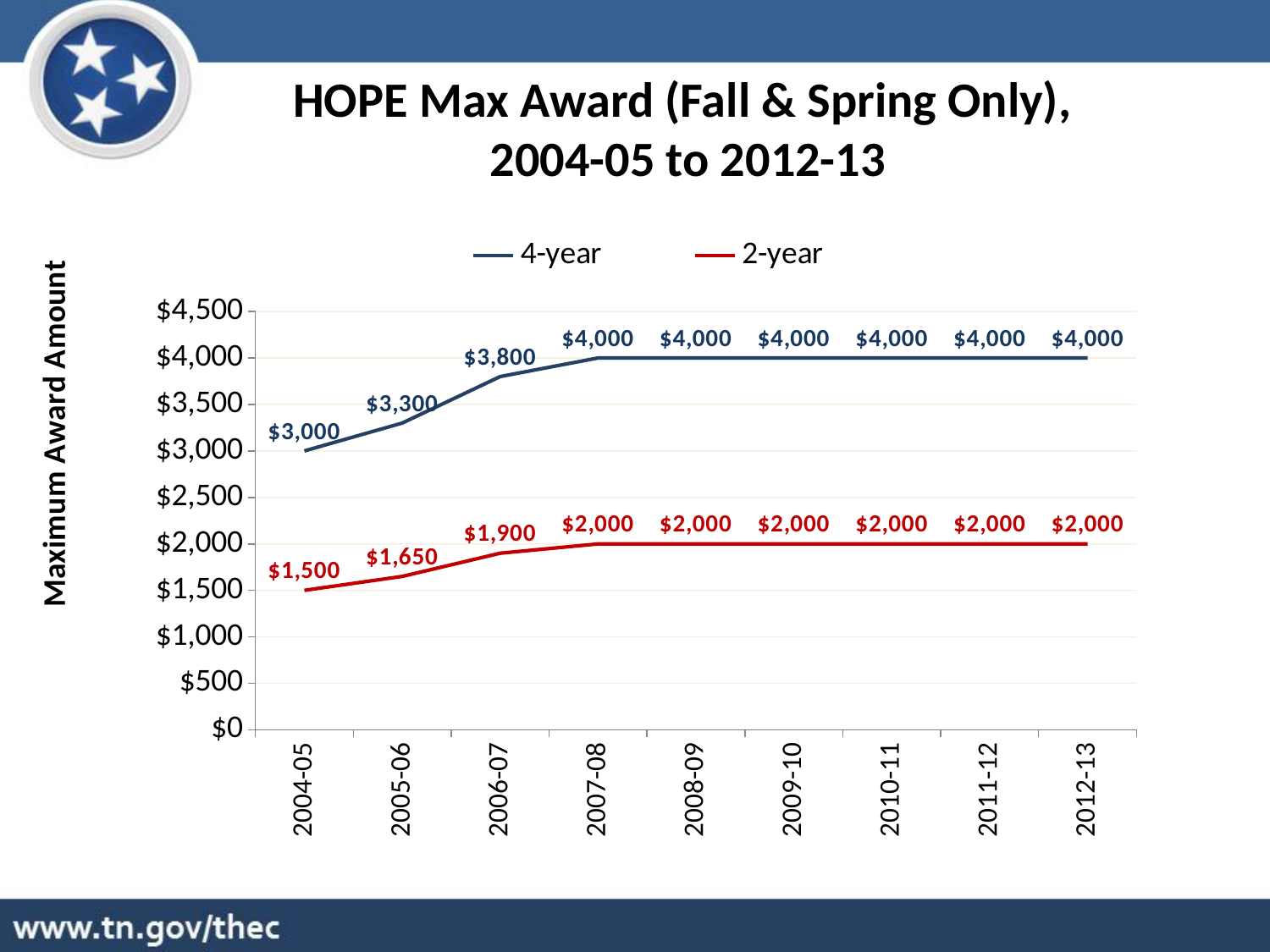

HOPE Max Award (Fall & Spring Only),
2004-05 to 2012-13

### Chart

| Category | 4-year | 2-year |
|---|---|---|
| 2004-05 | 3000.0 | 1500.0 |
| 2005-06 | 3300.0 | 1650.0 |
| 2006-07 | 3800.0 | 1900.0 |
| 2007-08 | 4000.0 | 2000.0 |
| 2008-09 | 4000.0 | 2000.0 |
| 2009-10 | 4000.0 | 2000.0 |
| 2010-11 | 4000.0 | 2000.0 |
| 2011-12 | 4000.0 | 2000.0 |
| 2012-13 | 4000.0 | 2000.0 |